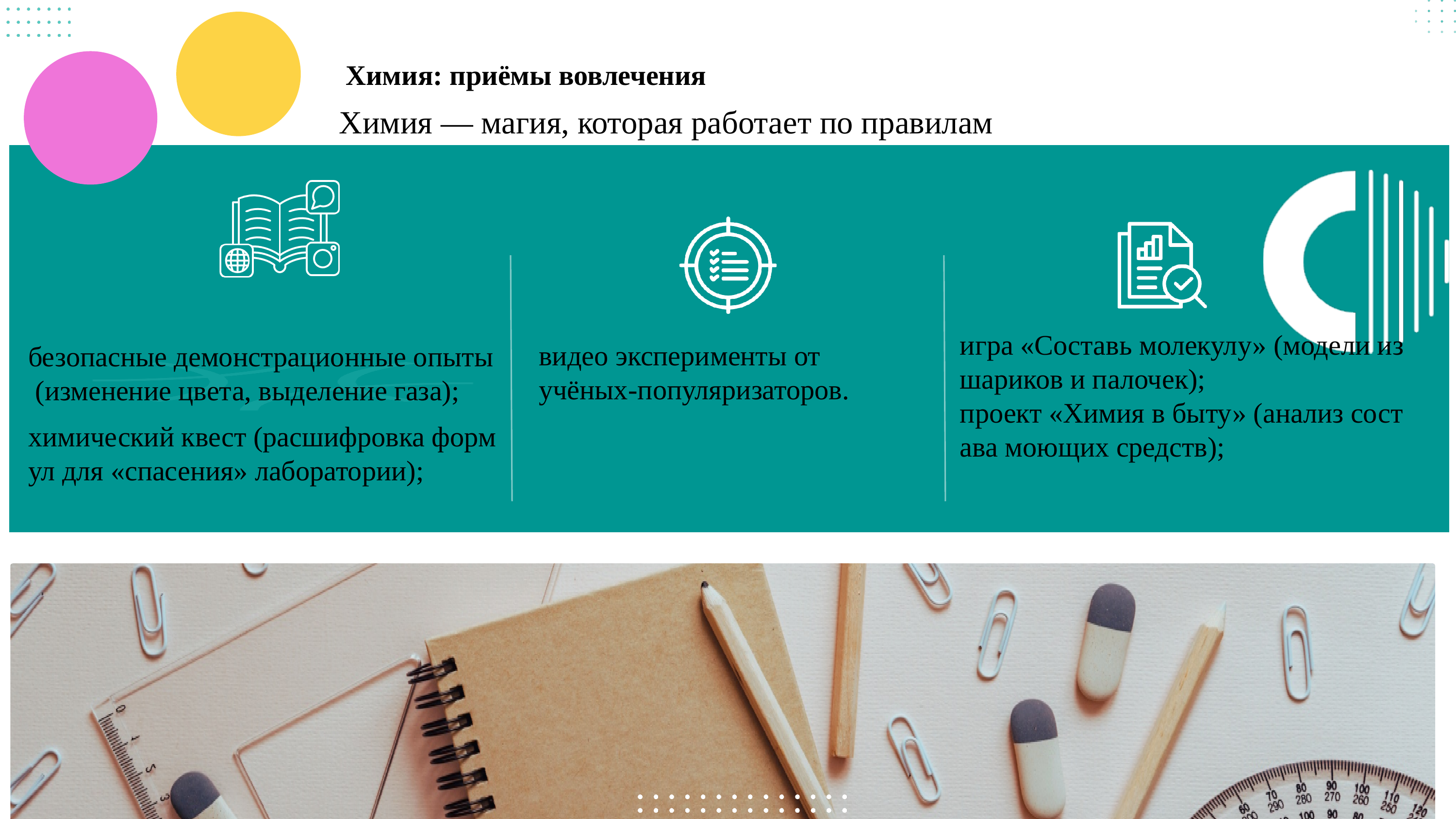

Химия: приёмы вовлечения

Химия — магия, которая работает по правилам

игра «Составь молекулу» (модели из шариков и палочек); проект «Химия в быту» (анализ состава моющих средств);

видео эксперименты от
учёных-популяризаторов.
безопасные демонстрационные опыты (изменение цвета, выделение газа);
химический квест (расшифровка формул для «спасения» лаборатории);